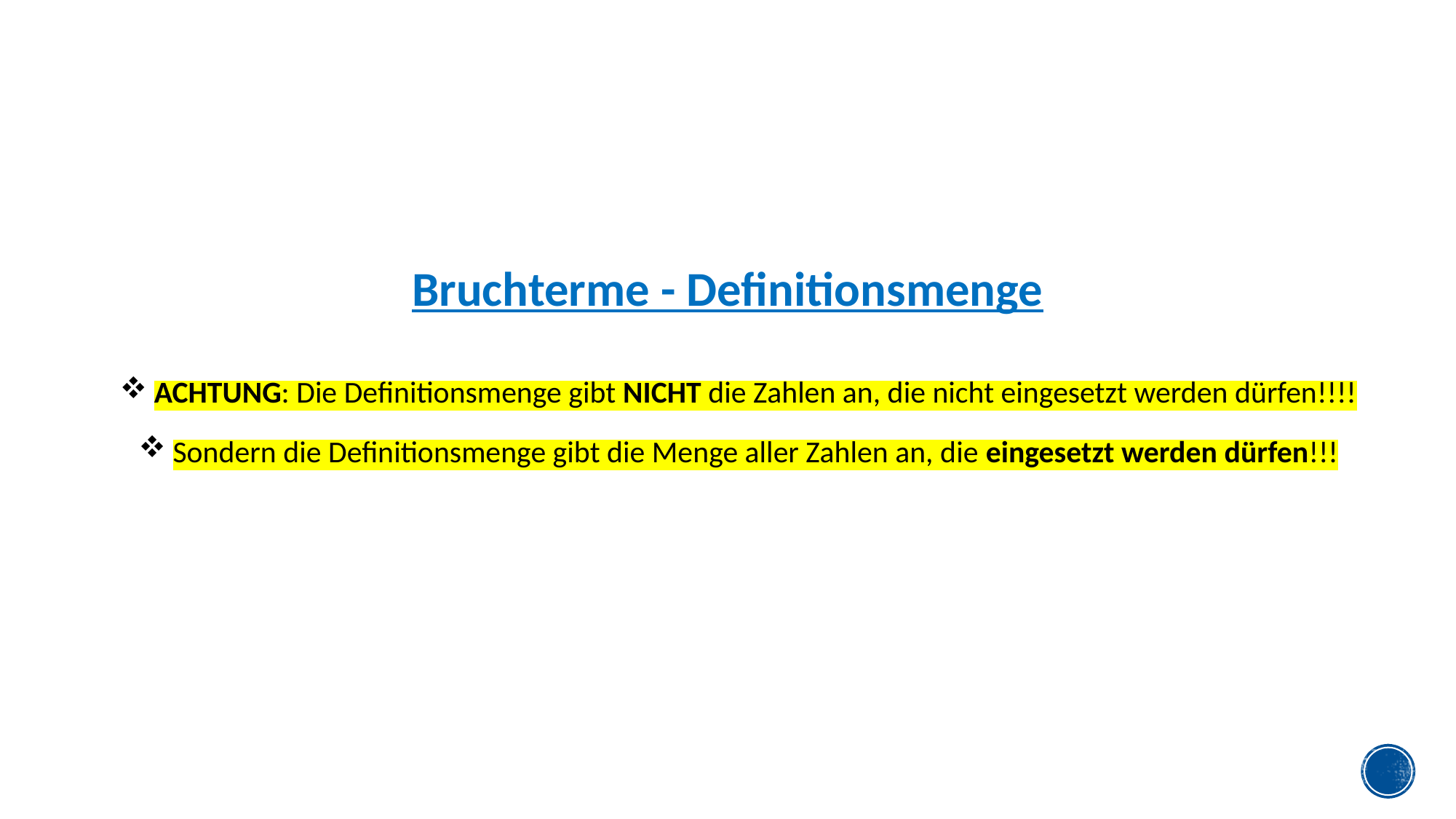

Bruchterme - Definitionsmenge
ACHTUNG: Die Definitionsmenge gibt NICHT die Zahlen an, die nicht eingesetzt werden dürfen!!!!
Sondern die Definitionsmenge gibt die Menge aller Zahlen an, die eingesetzt werden dürfen!!!